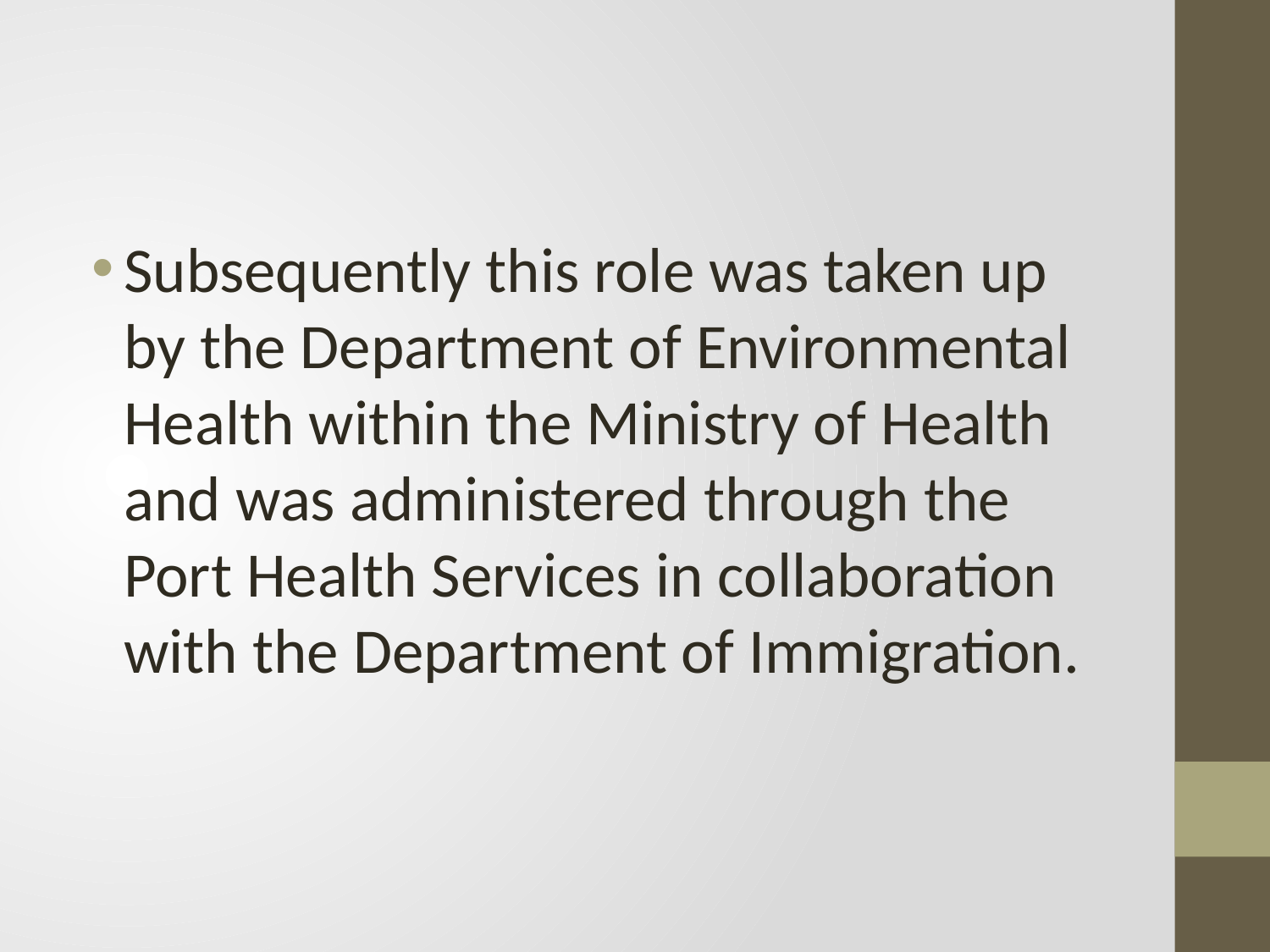

#
Subsequently this role was taken up by the Department of Environmental Health within the Ministry of Health and was administered through the Port Health Services in collaboration with the Department of Immigration.